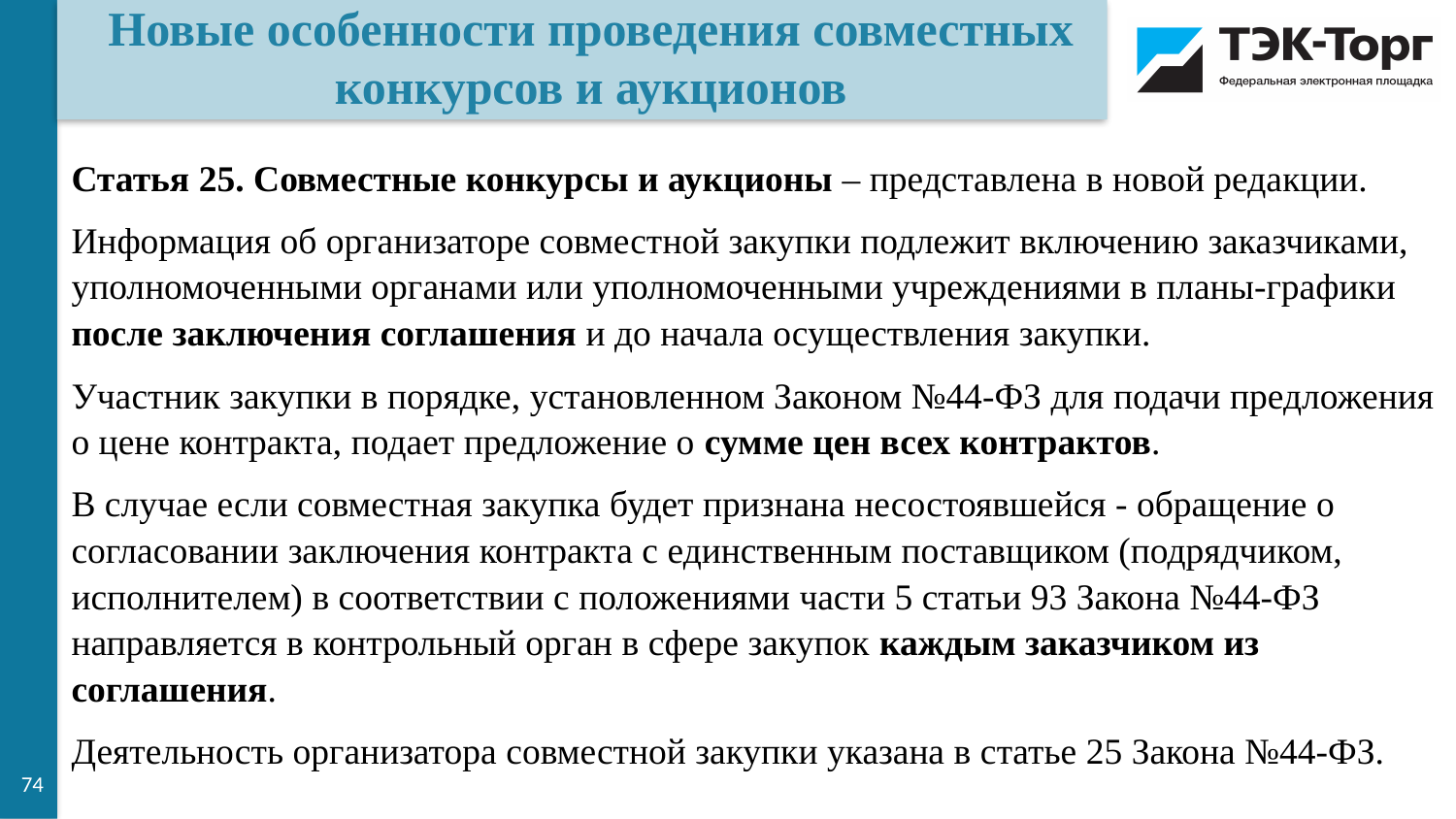

Новые особенности проведения совместных конкурсов и аукционов
Статья 25. Совместные конкурсы и аукционы – представлена в новой редакции.
Информация об организаторе совместной закупки подлежит включению заказчиками, уполномоченными органами или уполномоченными учреждениями в планы-графики после заключения соглашения и до начала осуществления закупки.
Участник закупки в порядке, установленном Законом №44-ФЗ для подачи предложения о цене контракта, подает предложение о сумме цен всех контрактов.
В случае если совместная закупка будет признана несостоявшейся - обращение о согласовании заключения контракта с единственным поставщиком (подрядчиком, исполнителем) в соответствии с положениями части 5 статьи 93 Закона №44-ФЗ направляется в контрольный орган в сфере закупок каждым заказчиком из соглашения.
Деятельность организатора совместной закупки указана в статье 25 Закона №44-ФЗ.
74